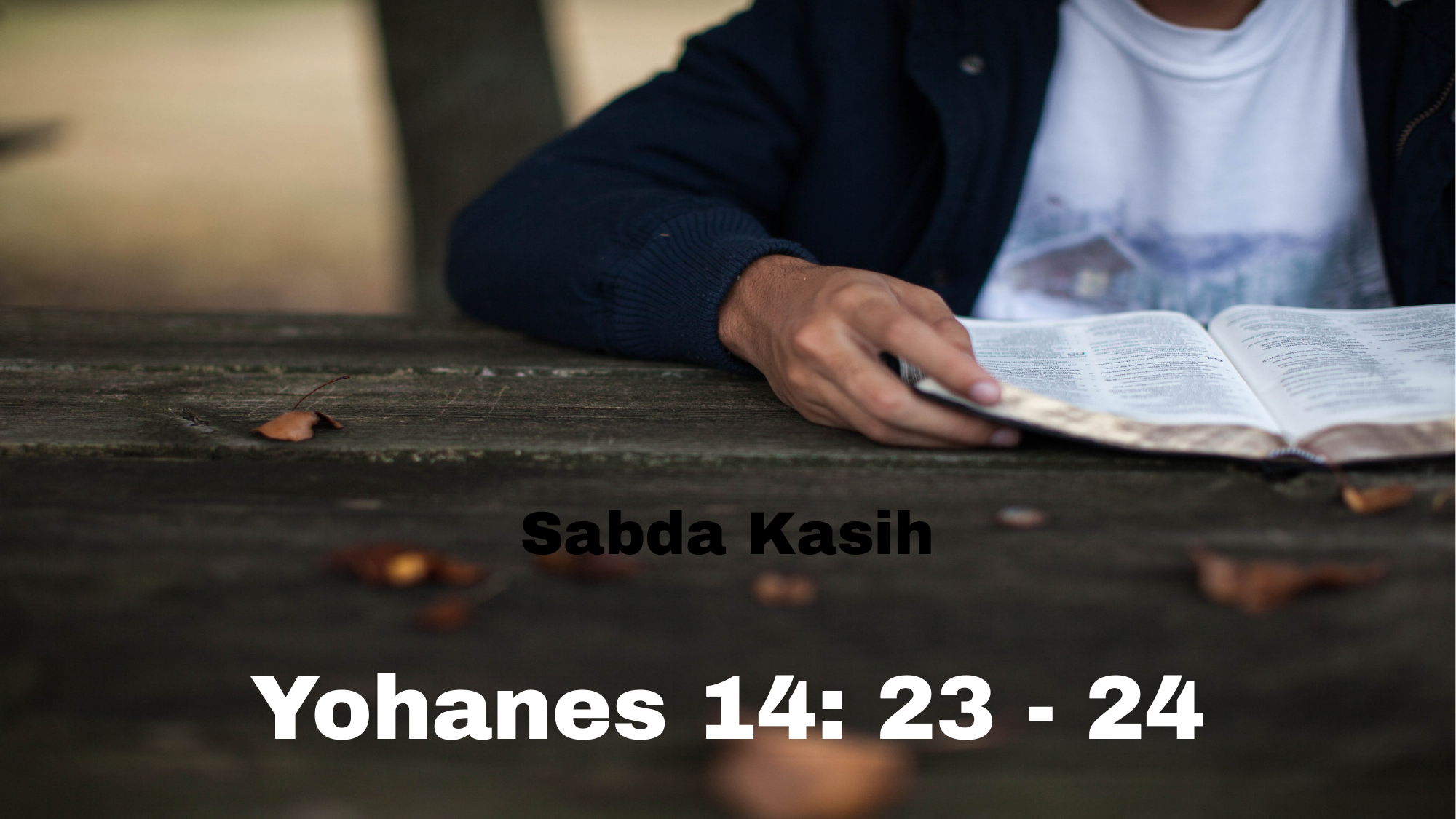

Sabda Kasih
Yohanes 14: 23 - 24